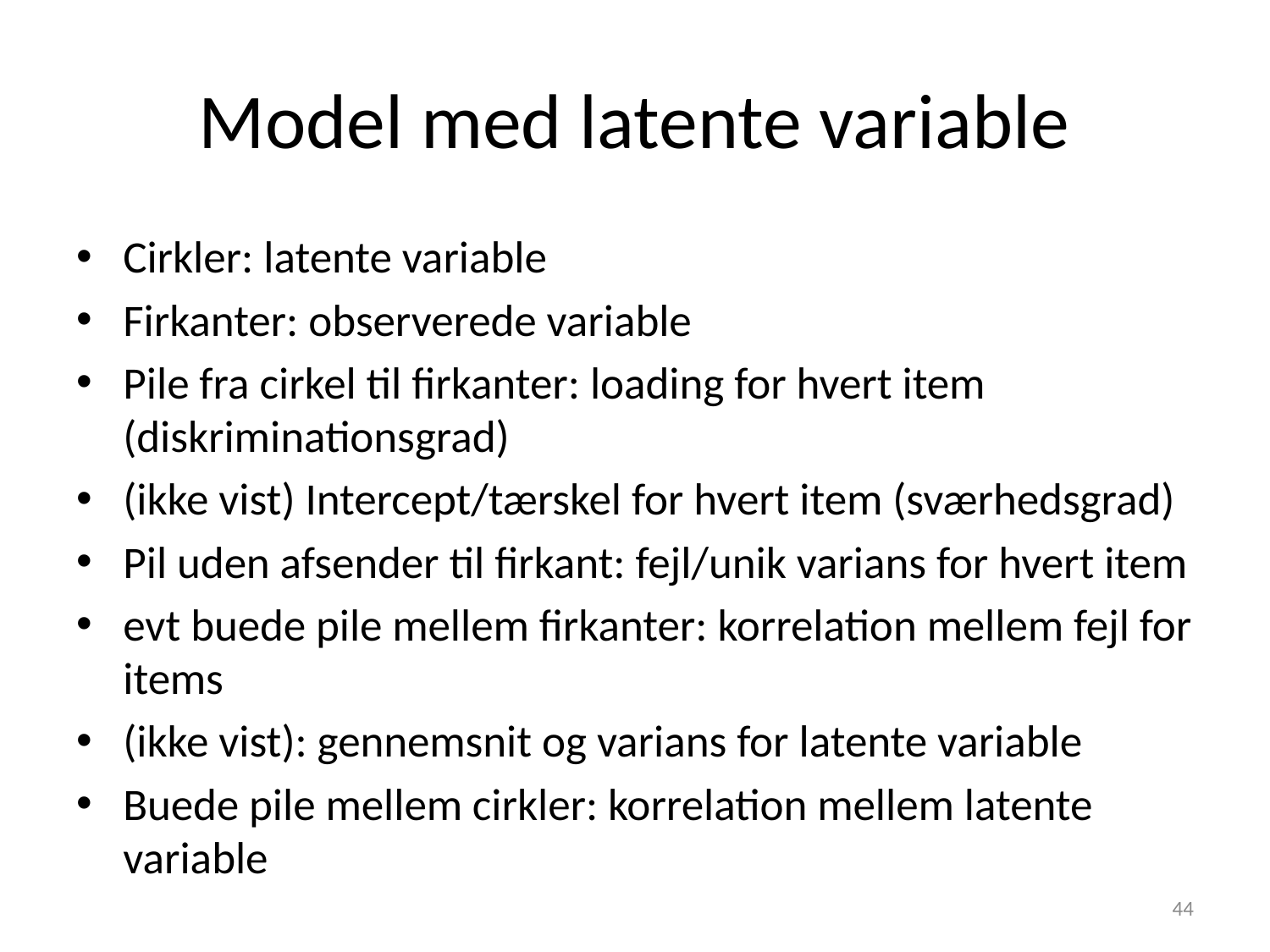

# Model med latente variable
Cirkler: latente variable
Firkanter: observerede variable
Pile fra cirkel til firkanter: loading for hvert item (diskriminationsgrad)
(ikke vist) Intercept/tærskel for hvert item (sværhedsgrad)
Pil uden afsender til firkant: fejl/unik varians for hvert item
evt buede pile mellem firkanter: korrelation mellem fejl for items
(ikke vist): gennemsnit og varians for latente variable
Buede pile mellem cirkler: korrelation mellem latente variable

44